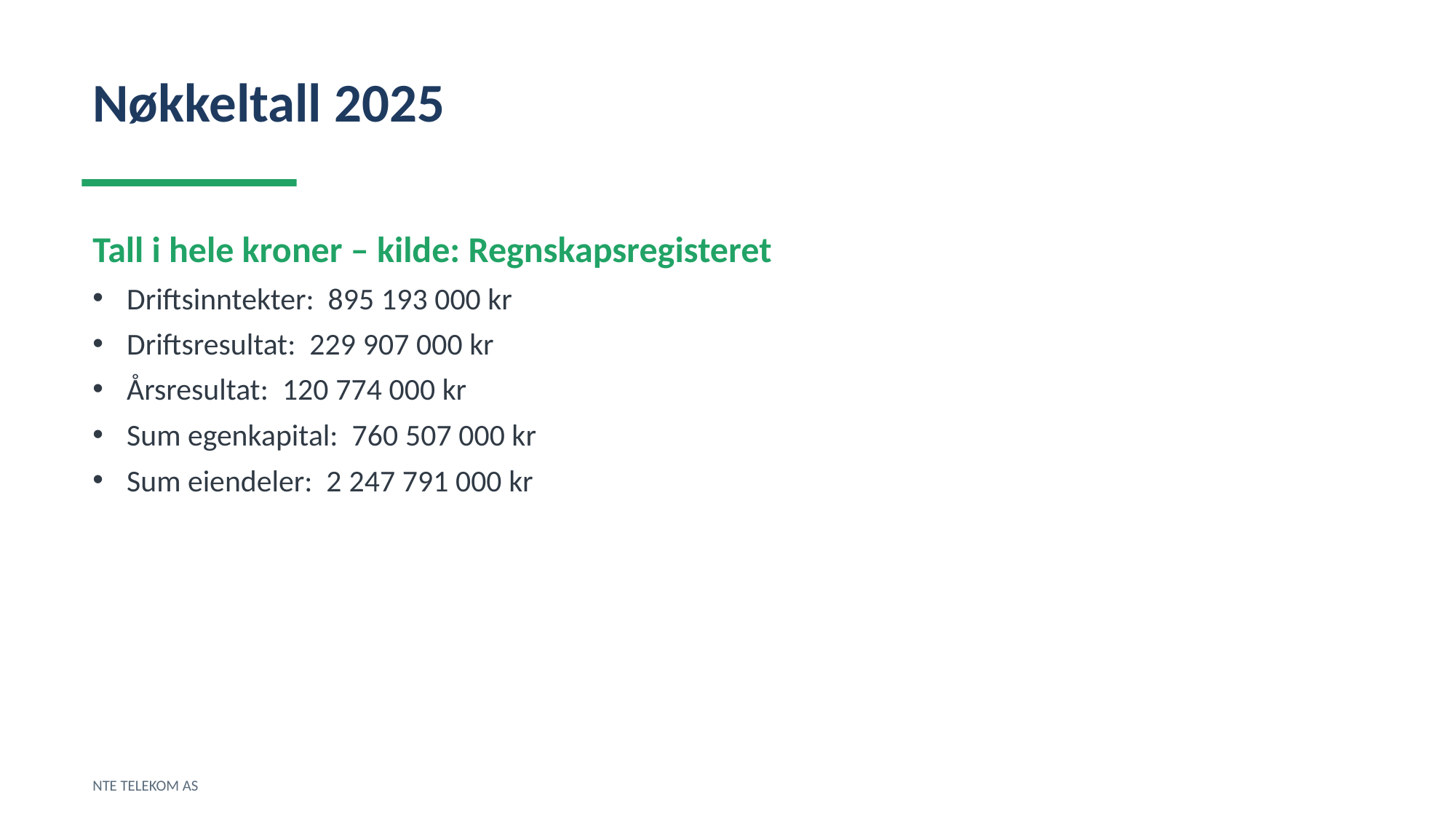

Nøkkeltall 2025

Tall i hele kroner – kilde: Regnskapsregisteret
Driftsinntekter:  895 193 000 kr
Driftsresultat:  229 907 000 kr
Årsresultat:  120 774 000 kr
Sum egenkapital:  760 507 000 kr
Sum eiendeler:  2 247 791 000 kr
NTE TELEKOM AS